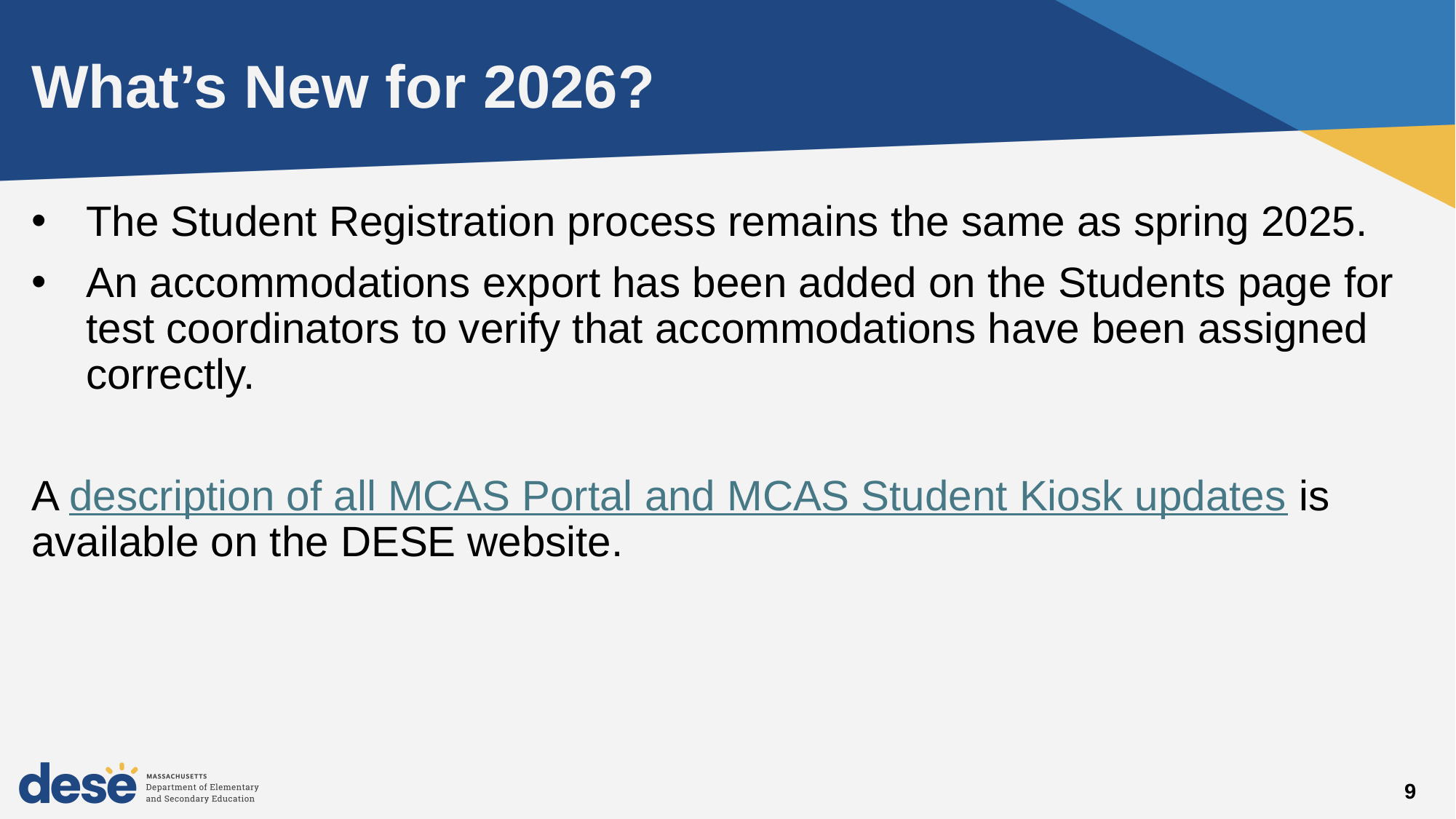

# What’s New for 2026?
The Student Registration process remains the same as spring 2025.
An accommodations export has been added on the Students page for test coordinators to verify that accommodations have been assigned correctly.

A description of all MCAS Portal and MCAS Student Kiosk updates is available on the DESE website.

9